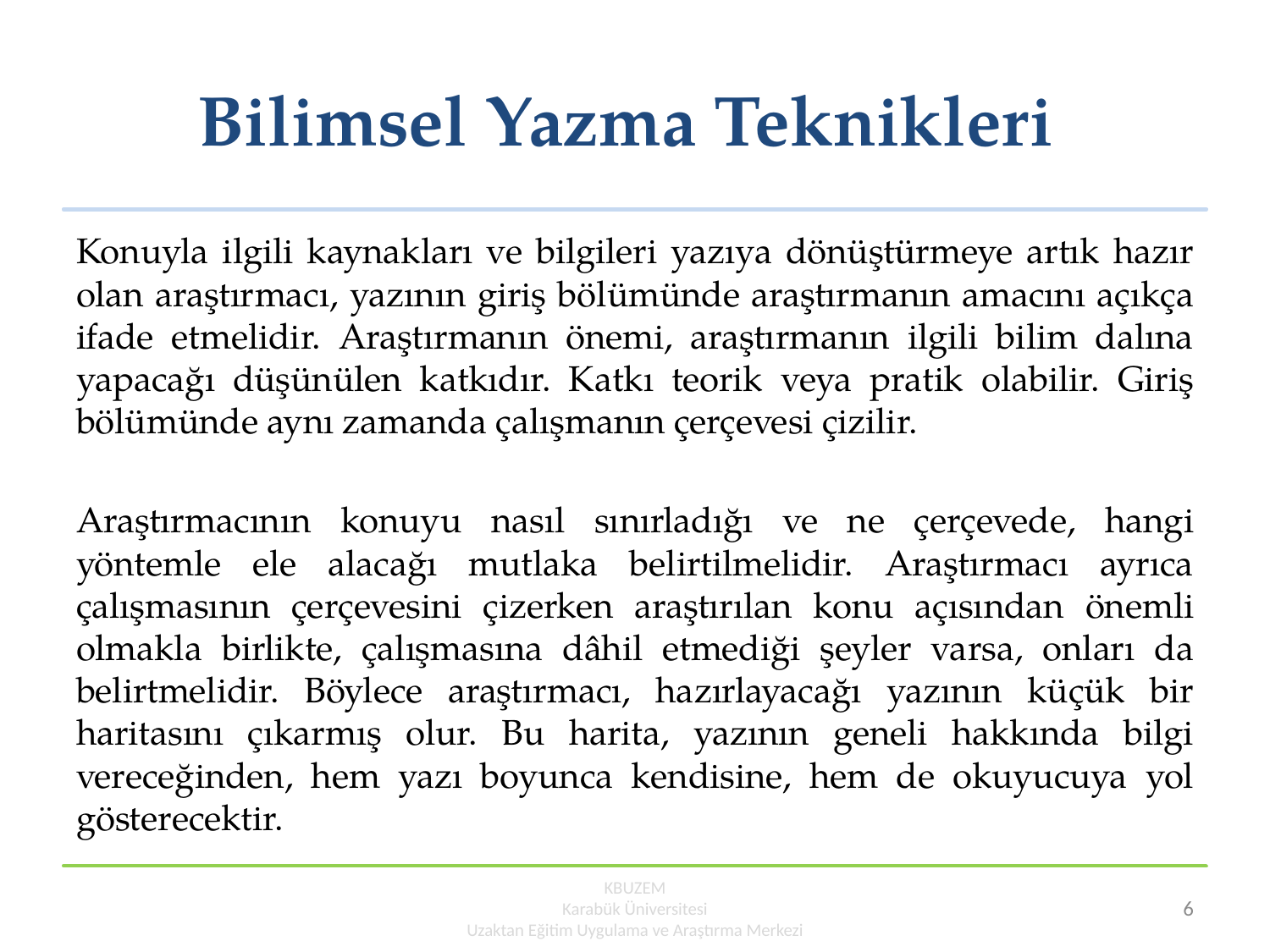

# Bilimsel Yazma Teknikleri
Konuyla ilgili kaynakları ve bilgileri yazıya dönüştürmeye artık hazır olan araştırmacı, yazının giriş bölümünde araştırmanın amacını açıkça ifade etmelidir. Araştırmanın önemi, araştırmanın ilgili bilim dalına yapacağı düşünülen katkıdır. Katkı teorik veya pratik olabilir. Giriş bölümünde aynı zamanda çalışmanın çerçevesi çizilir.

Araştırmacının konuyu nasıl sınırladığı ve ne çerçevede, hangi yöntemle ele alacağı mutlaka belirtilmelidir. Araştırmacı ayrıca çalışmasının çerçevesini çizerken araştırılan konu açısından önemli olmakla birlikte, çalışmasına dâhil etmediği şeyler varsa, onları da belirtmelidir. Böylece araştırmacı, hazırlayacağı yazının küçük bir haritasını çıkarmış olur. Bu harita, yazının geneli hakkında bilgi vereceğinden, hem yazı boyunca kendisine, hem de okuyucuya yol gösterecektir.
KBUZEM
Karabük Üniversitesi
Uzaktan Eğitim Uygulama ve Araştırma Merkezi
6